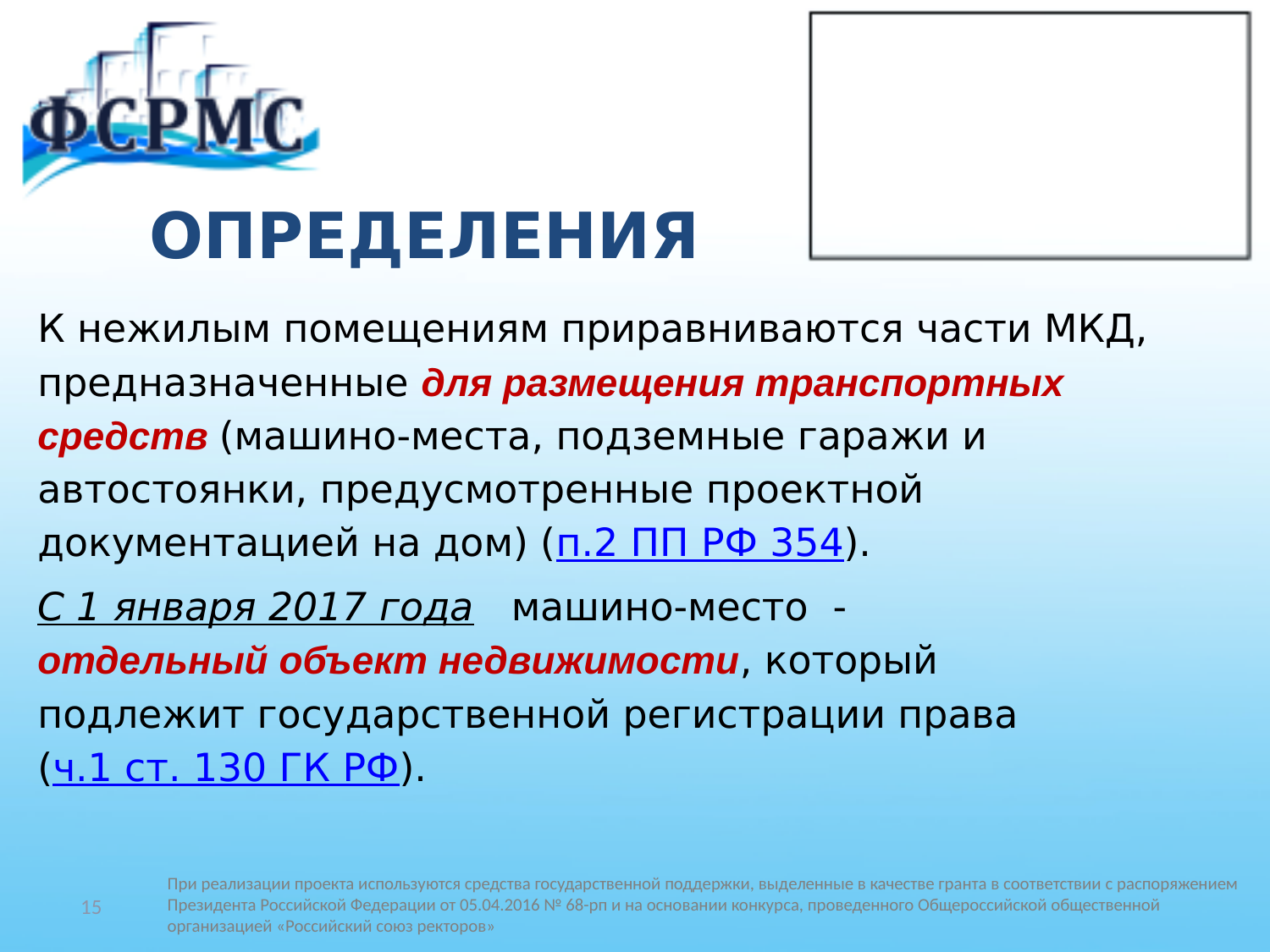

# ОПРЕДЕЛЕНИЯ
К нежилым помещениям приравниваются части МКД,
предназначенные для размещения транспортных
средств (машино-места, подземные гаражи и
автостоянки, предусмотренные проектной
документацией на дом) (п.2 ПП РФ 354).
С 1 января 2017 года   машино-место  -
отдельный объект недвижимости, который
подлежит государственной регистрации права
(ч.1 ст. 130 ГК РФ).

15